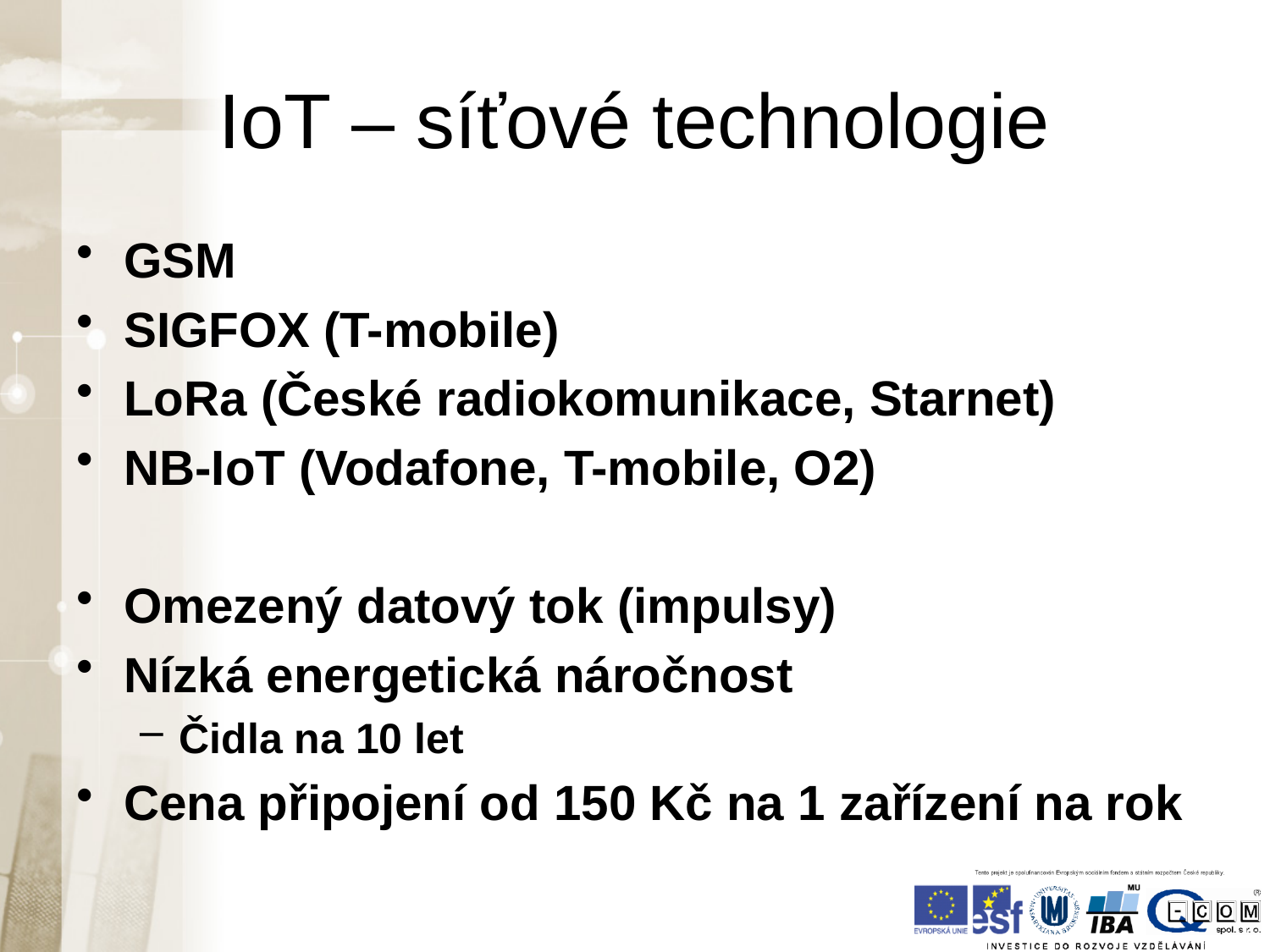

# IoT – síťové technologie
GSM
SIGFOX (T-mobile)
LoRa (České radiokomunikace, Starnet)
NB-IoT (Vodafone, T-mobile, O2)

Omezený datový tok (impulsy)
Nízká energetická náročnost
Čidla na 10 let
Cena připojení od 150 Kč na 1 zařízení na rok